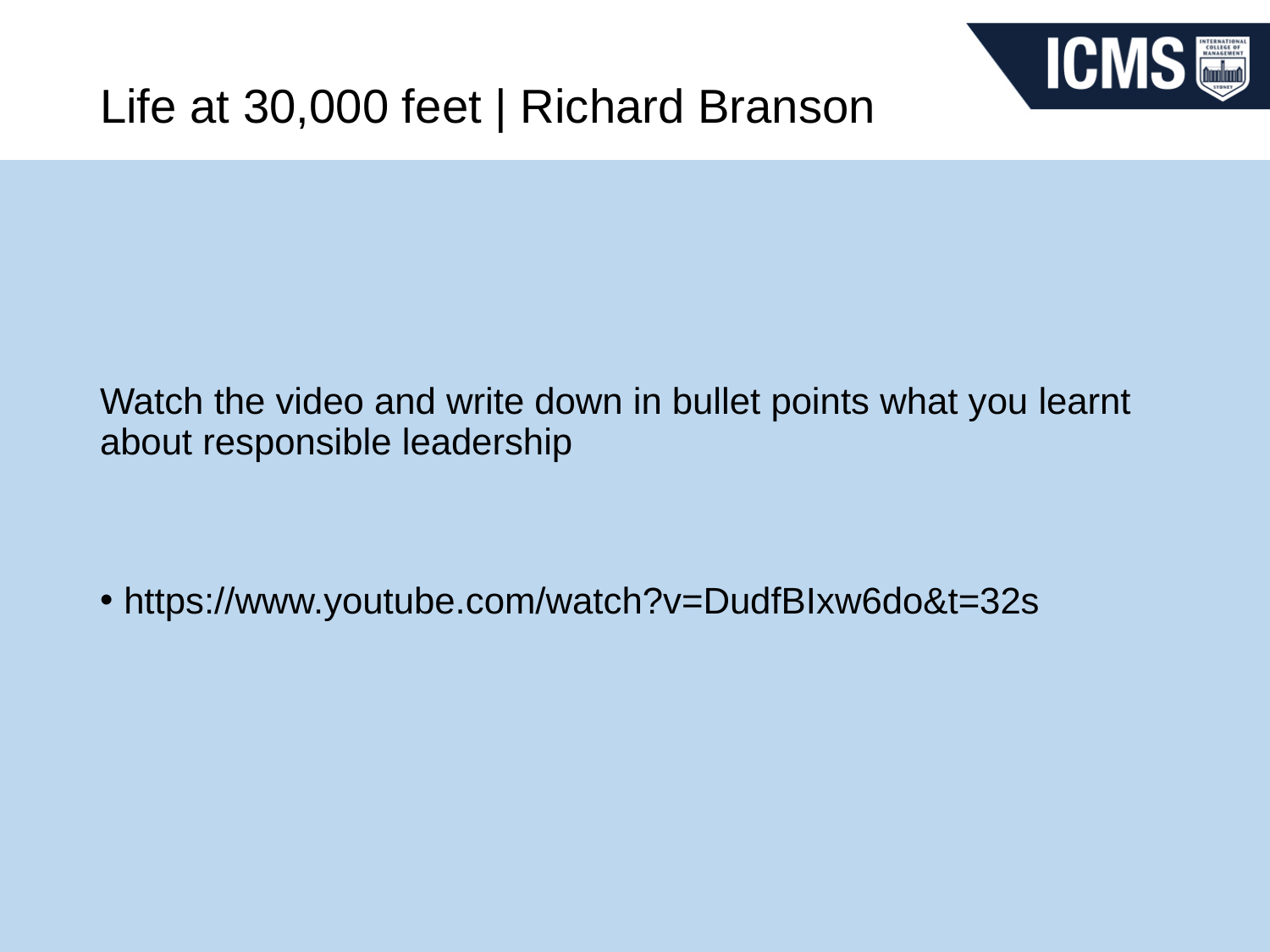

# Life at 30,000 feet | Richard Branson

Watch the video and write down in bullet points what you learnt about responsible leadership

https://www.youtube.com/watch?v=DudfBIxw6do&t=32s